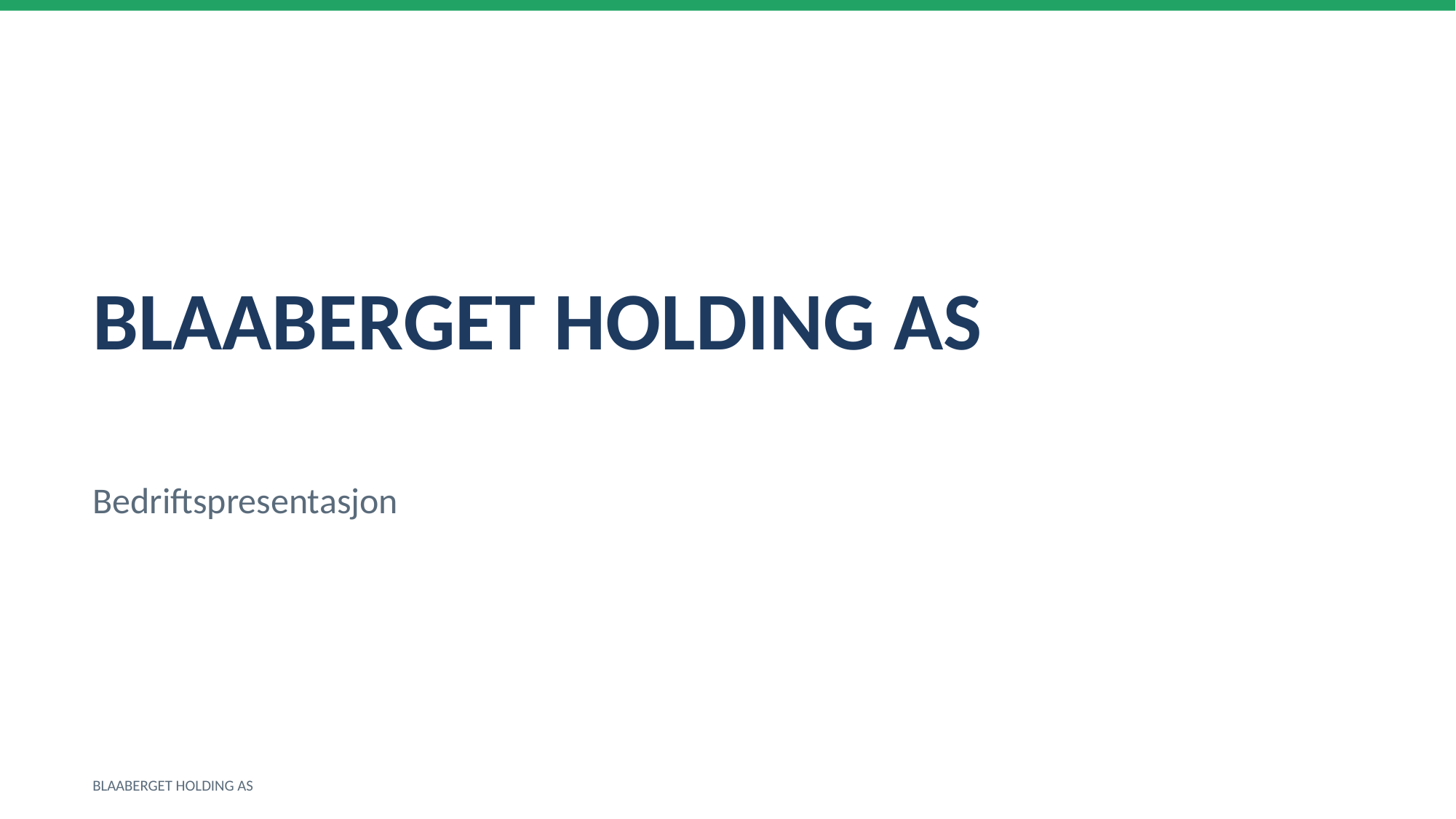

BLAABERGET HOLDING AS
Bedriftspresentasjon
BLAABERGET HOLDING AS